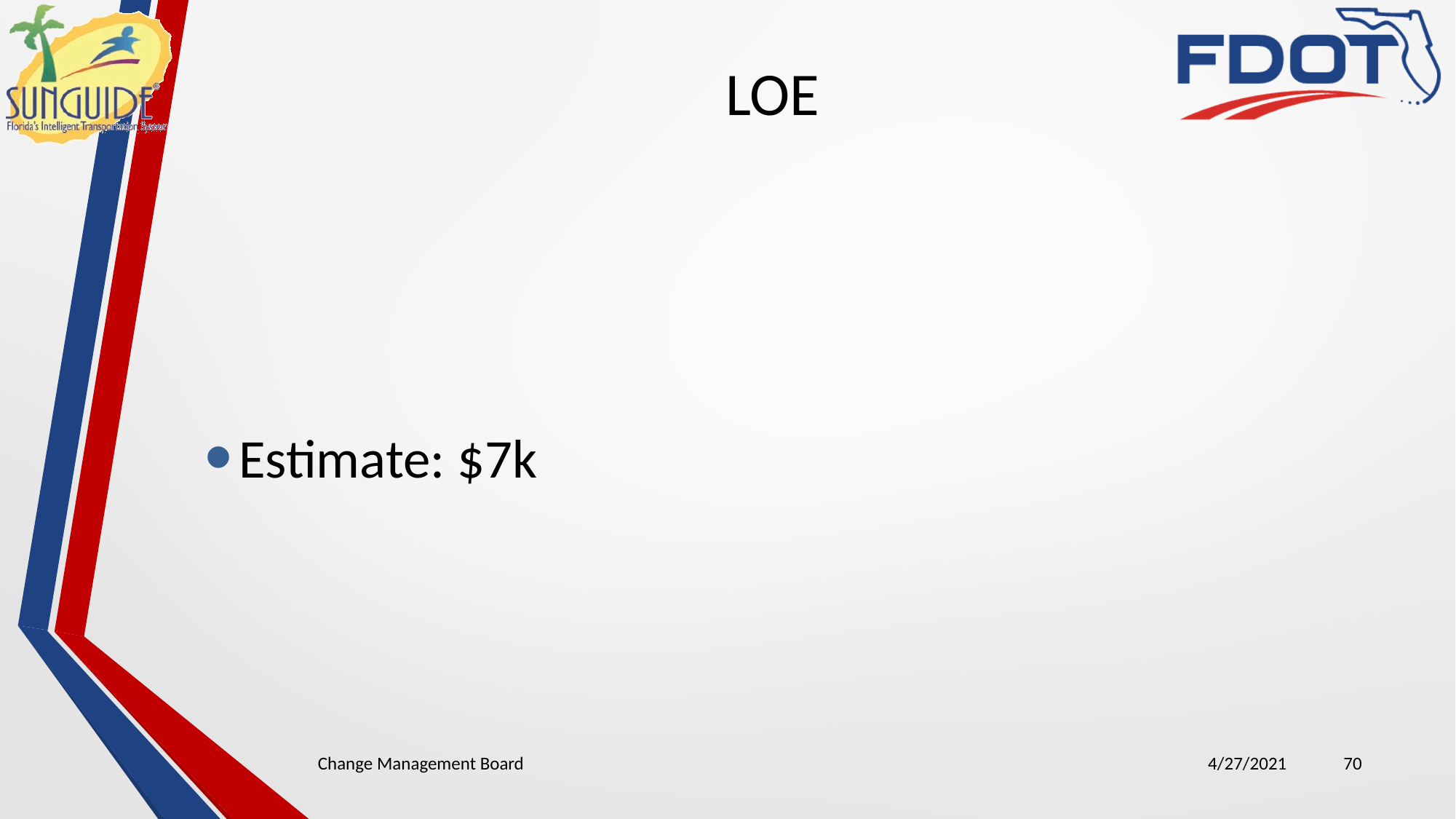

# LOE
Estimate: $7k

Change Management Board
4/27/2021
70